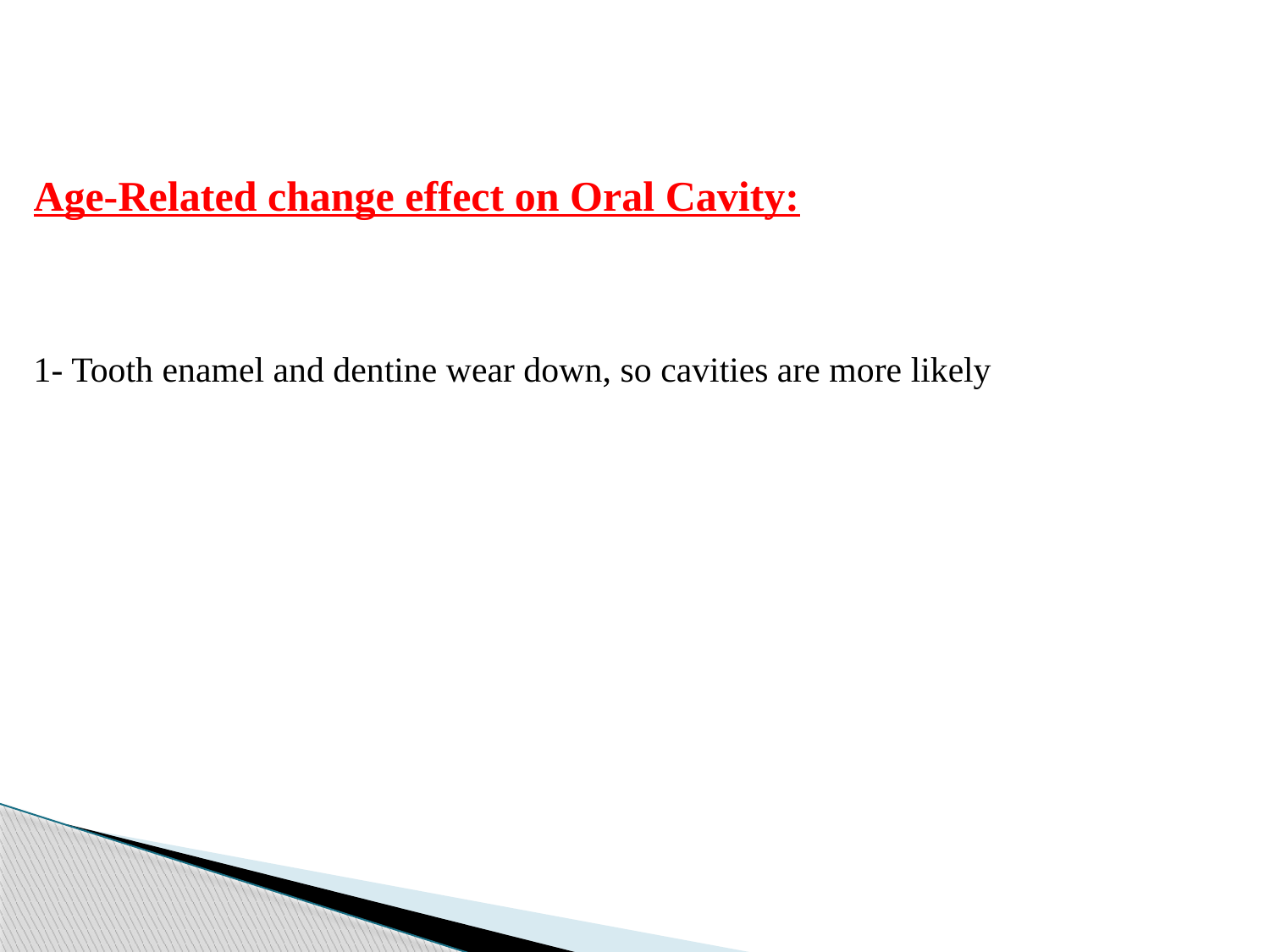

Age-Related change effect on Oral Cavity:

1- Tooth enamel and dentine wear down, so cavities are more likely